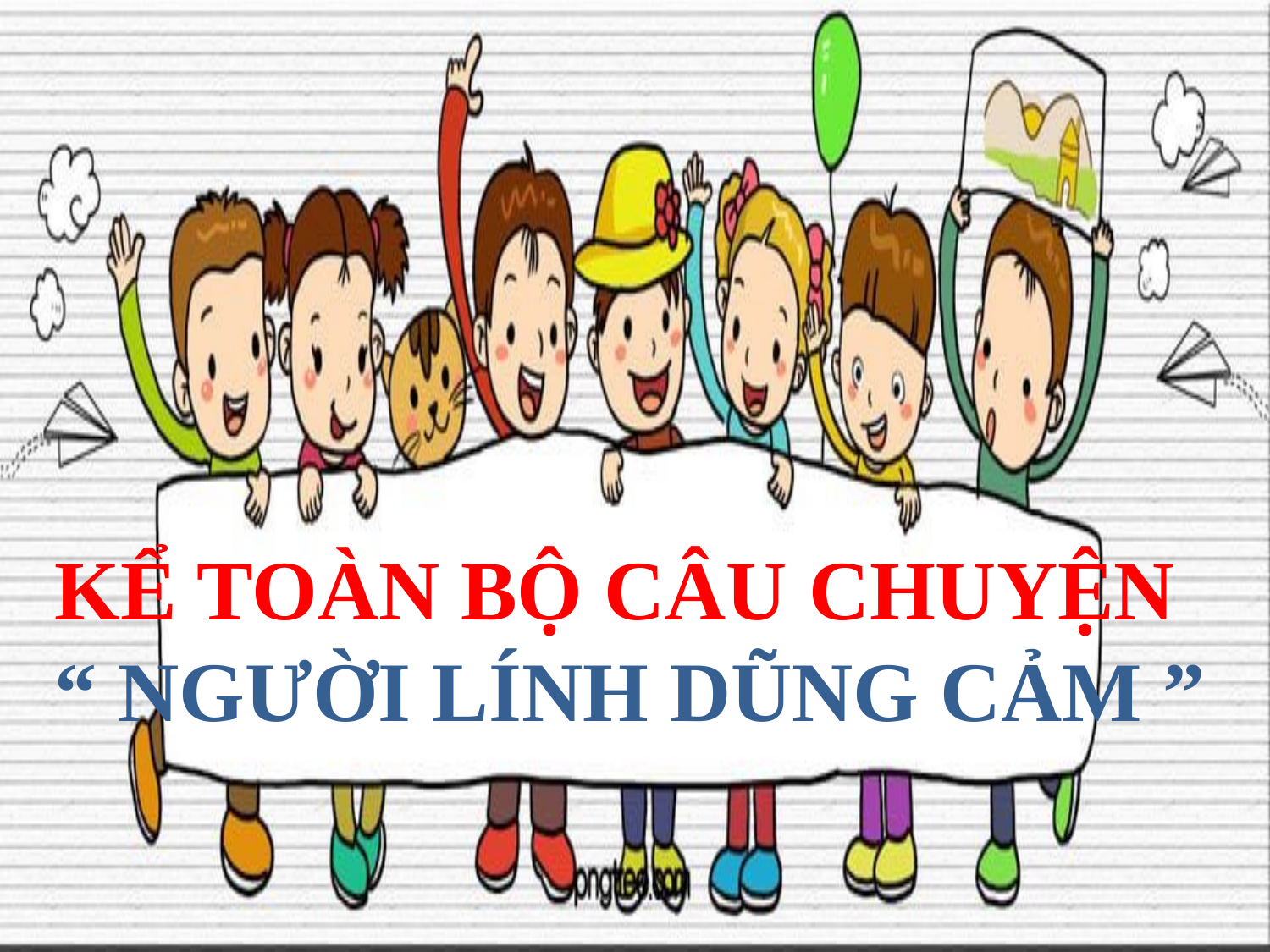

KỂ TOÀN BỘ CÂU CHUYỆN
“ NGƯỜI LÍNH DŨNG CẢM ”